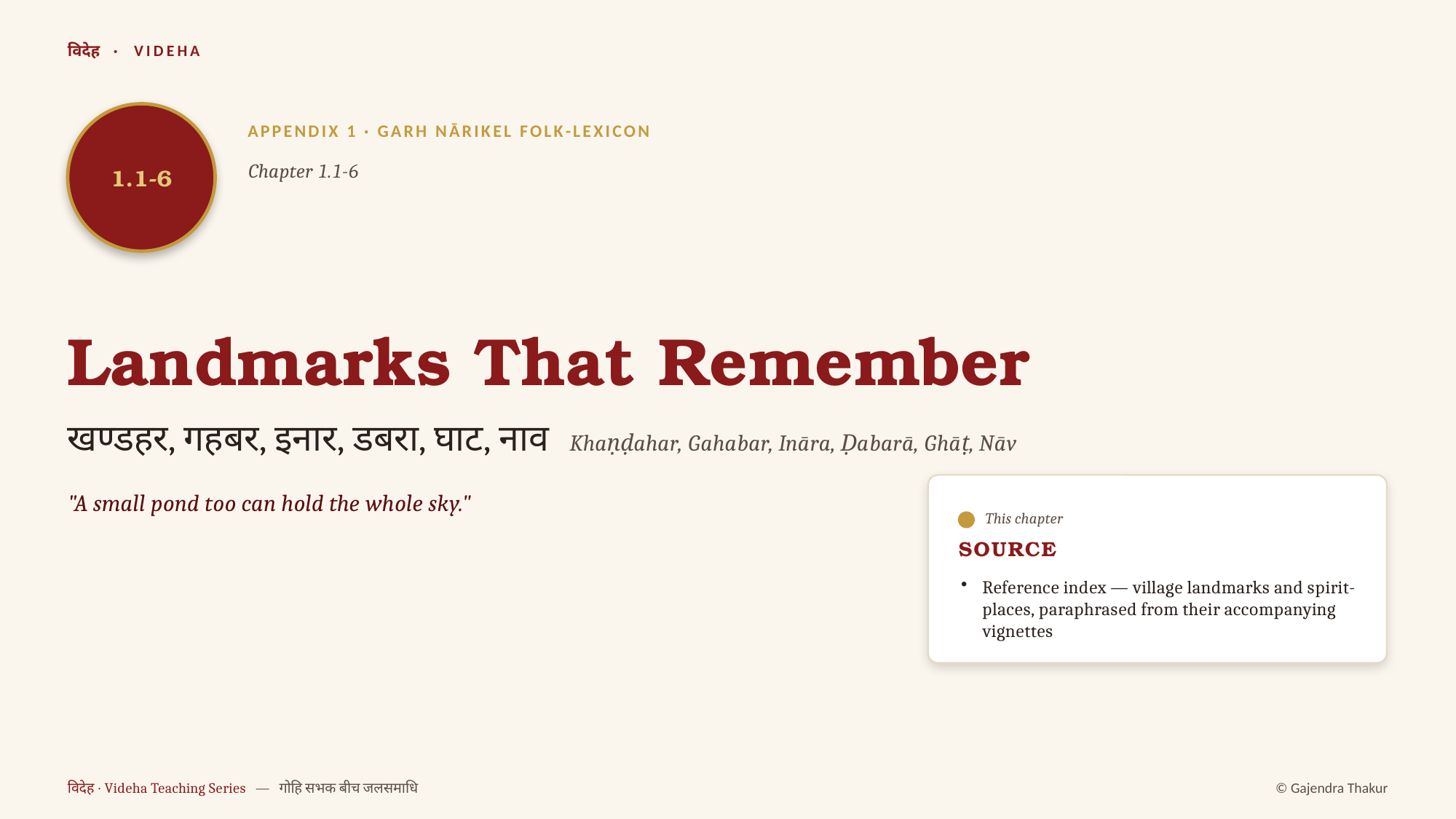

विदेह  ·  VIDEHA

1.1-6
APPENDIX 1 · GARH NĀRIKEL FOLK-LEXICON
Chapter 1.1-6
Landmarks That Remember
खण्डहर, गहबर, इनार, डबरा, घाट, नाव    Khaṇḍahar, Gahabar, Ināra, Ḍabarā, Ghāṭ, Nāv

"A small pond too can hold the whole sky."
This chapter

SOURCE
Reference index — village landmarks and spirit-places, paraphrased from their accompanying vignettes
विदेह · Videha Teaching Series   —   गोहि सभक बीच जलसमाधि
© Gajendra Thakur